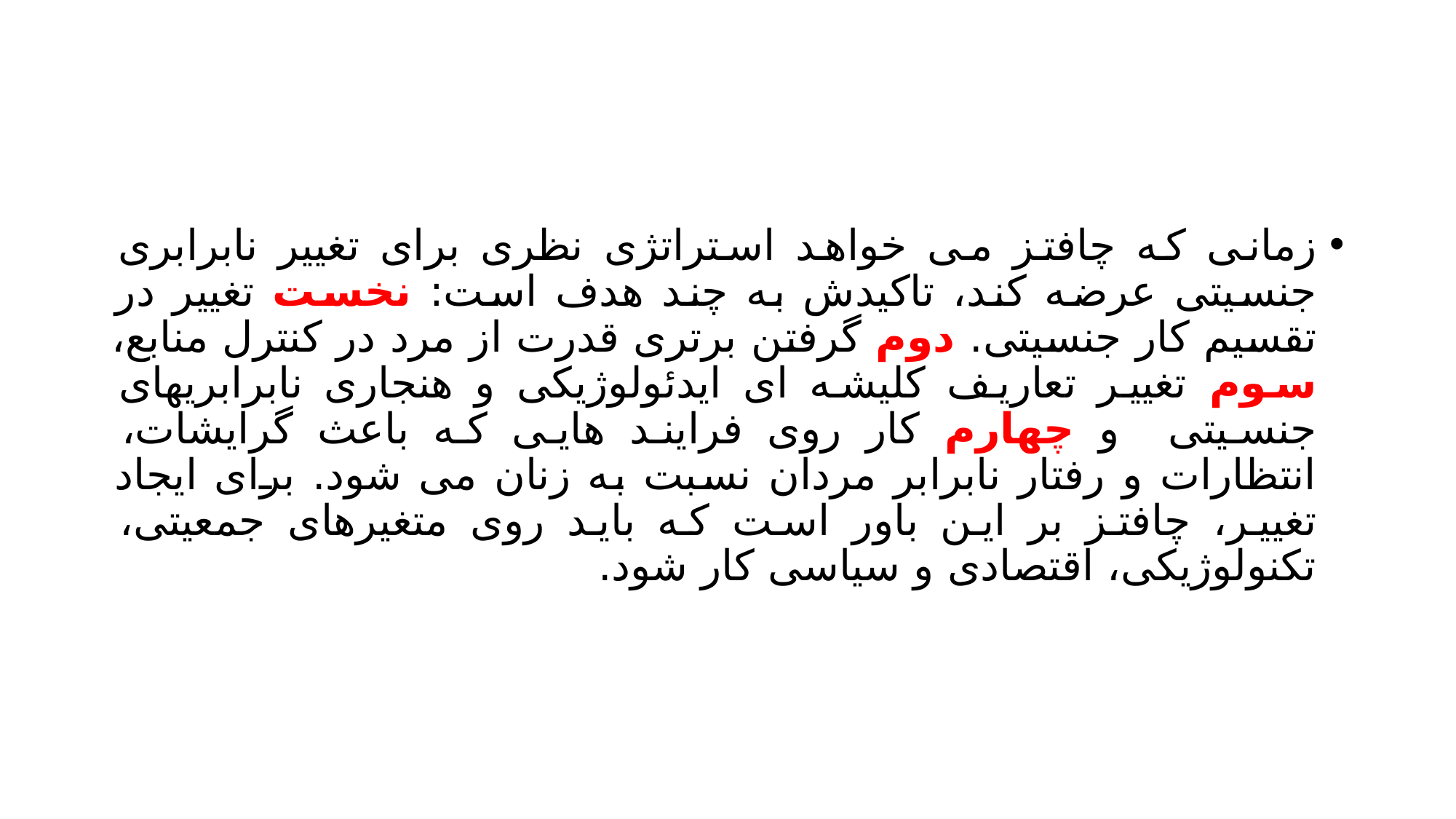

#
زمانی که چافتز می خواهد استراتژی نظری برای تغییر نابرابری جنسیتی عرضه کند، تاکیدش به چند هدف است: نخست تغییر در تقسیم کار جنسیتی. دوم گرفتن برتری قدرت از مرد در کنترل منابع، سوم تغییر تعاریف کلیشه ای ایدئولوژیکی و هنجاری نابرابریهای جنسیتی  و چهارم کار روی فرایند هایی که باعث گرایشات، انتظارات و رفتار نابرابر مردان نسبت به زنان می شود. برای ایجاد تغییر، چافتز بر این باور است که باید روی متغیرهای جمعیتی، تکنولوژیکی، اقتصادی و سیاسی کار شود.